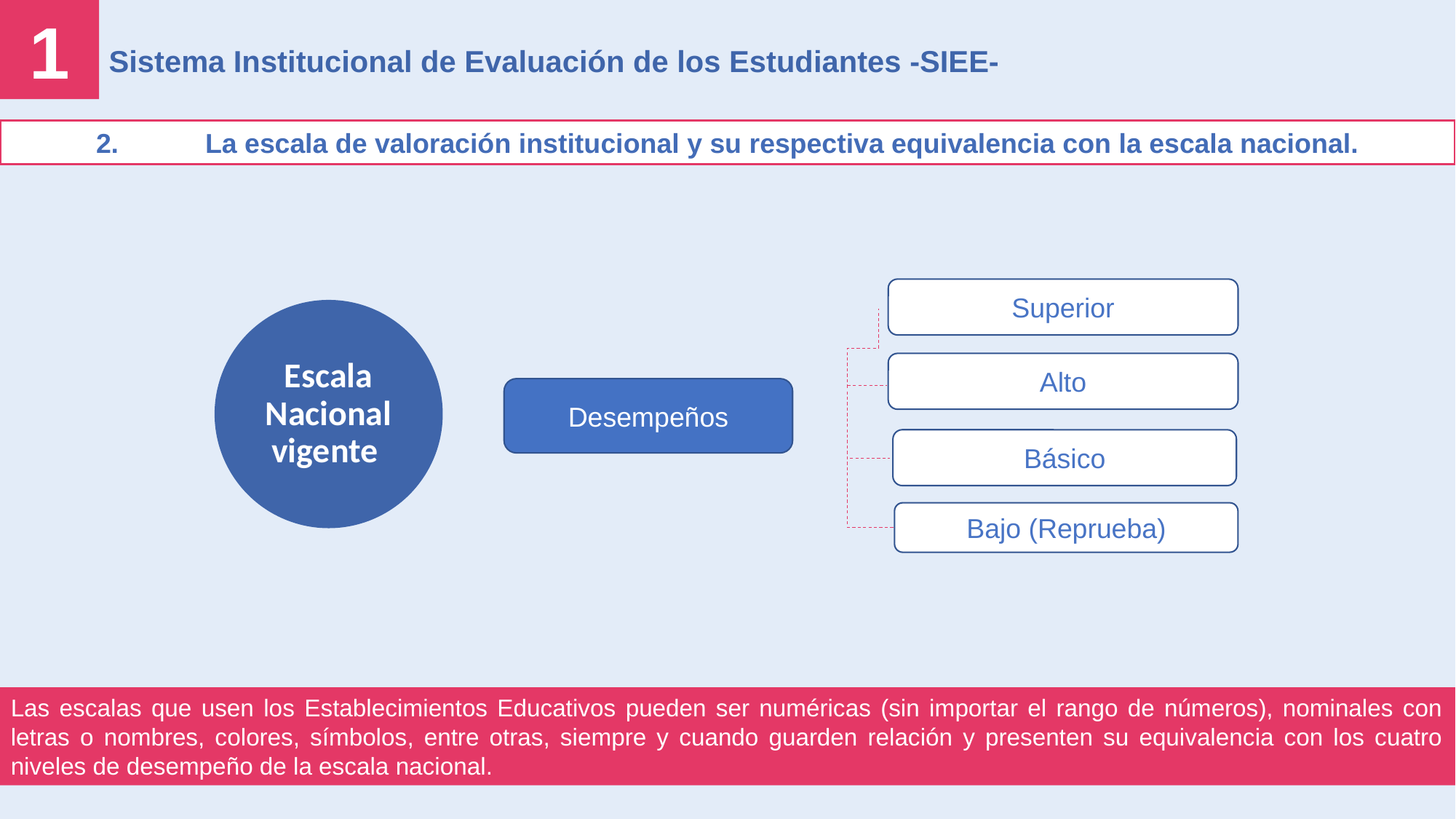

1
Sistema Institucional de Evaluación de los Estudiantes -SIEE-
2.	La escala de valoración institucional y su respectiva equivalencia con la escala nacional.
Superior

Escala Nacional vigente
Alto
Desempeños
Básico
Bajo (Reprueba)
Las escalas que usen los Establecimientos Educativos pueden ser numéricas (sin importar el rango de números), nominales con letras o nombres, colores, símbolos, entre otras, siempre y cuando guarden relación y presenten su equivalencia con los cuatro niveles de desempeño de la escala nacional.